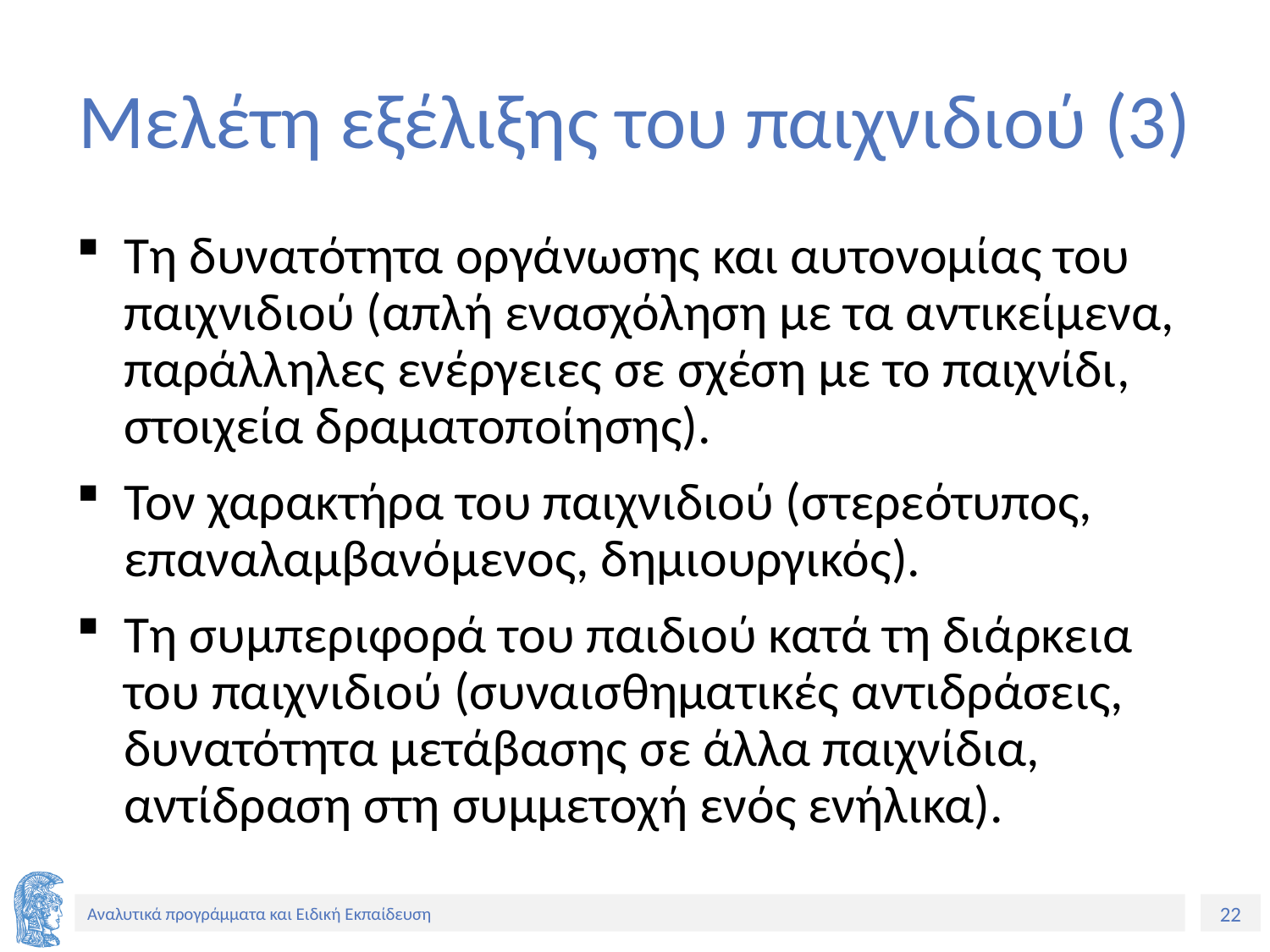

# Μελέτη εξέλιξης του παιχνιδιού (3)
Τη δυνατότητα οργάνωσης και αυτονομίας του παιχνιδιού (απλή ενασχόληση με τα αντικείμενα, παράλληλες ενέργειες σε σχέση με το παιχνίδι, στοιχεία δραματοποίησης).
Τον χαρακτήρα του παιχνιδιού (στερεότυπος, επαναλαμβανόμενος, δημιουργικός).
Τη συμπεριφορά του παιδιού κατά τη διάρκεια του παιχνιδιού (συναισθηματικές αντιδράσεις, δυνατότητα μετάβασης σε άλλα παιχνίδια, αντίδραση στη συμμετοχή ενός ενήλικα).